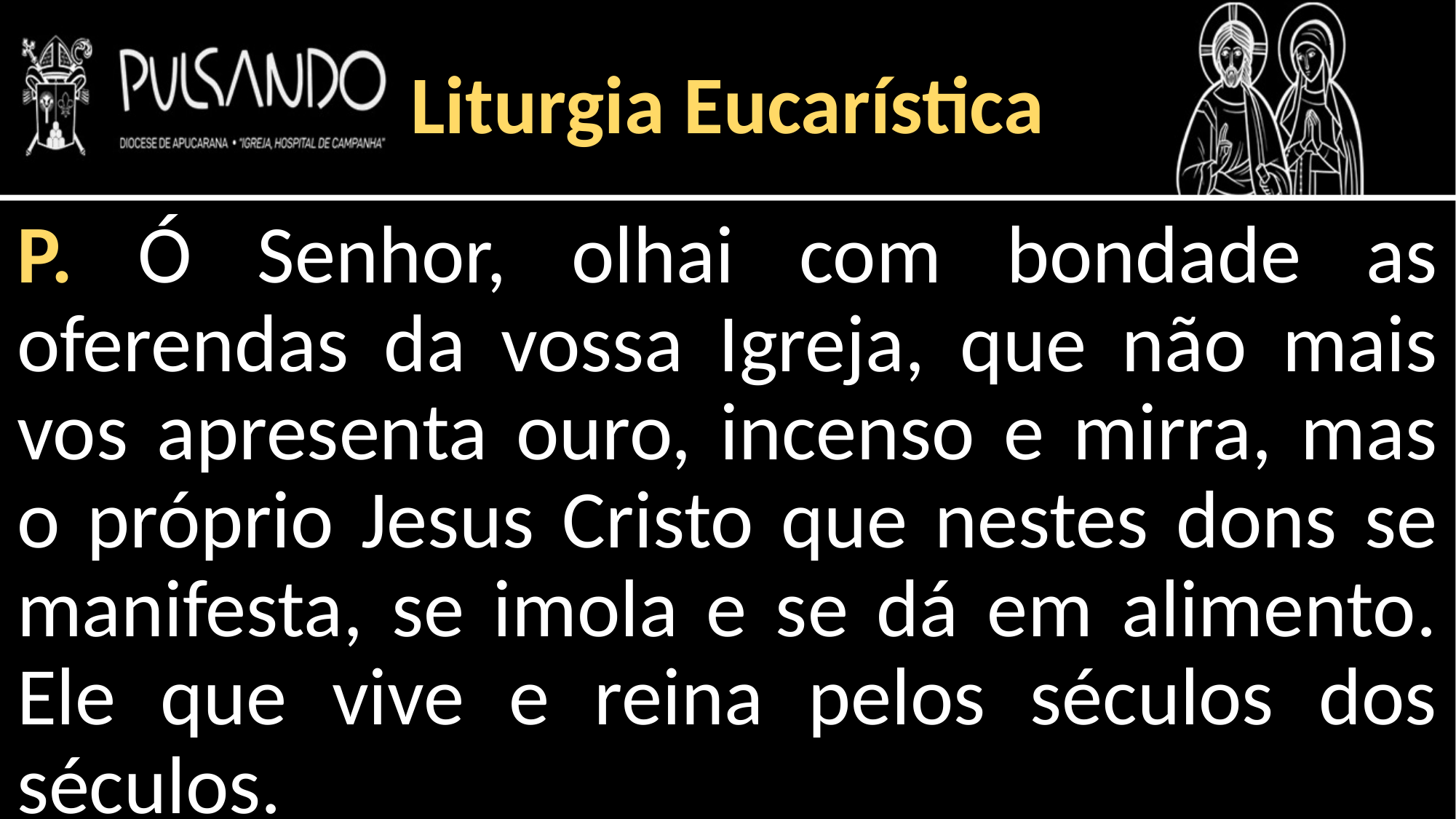

Liturgia Eucarística
P. Ó Senhor, olhai com bondade as oferendas da vossa Igreja, que não mais vos apresenta ouro, incenso e mirra, mas o próprio Jesus Cristo que nestes dons se manifesta, se imola e se dá em alimento. Ele que vive e reina pelos séculos dos séculos.